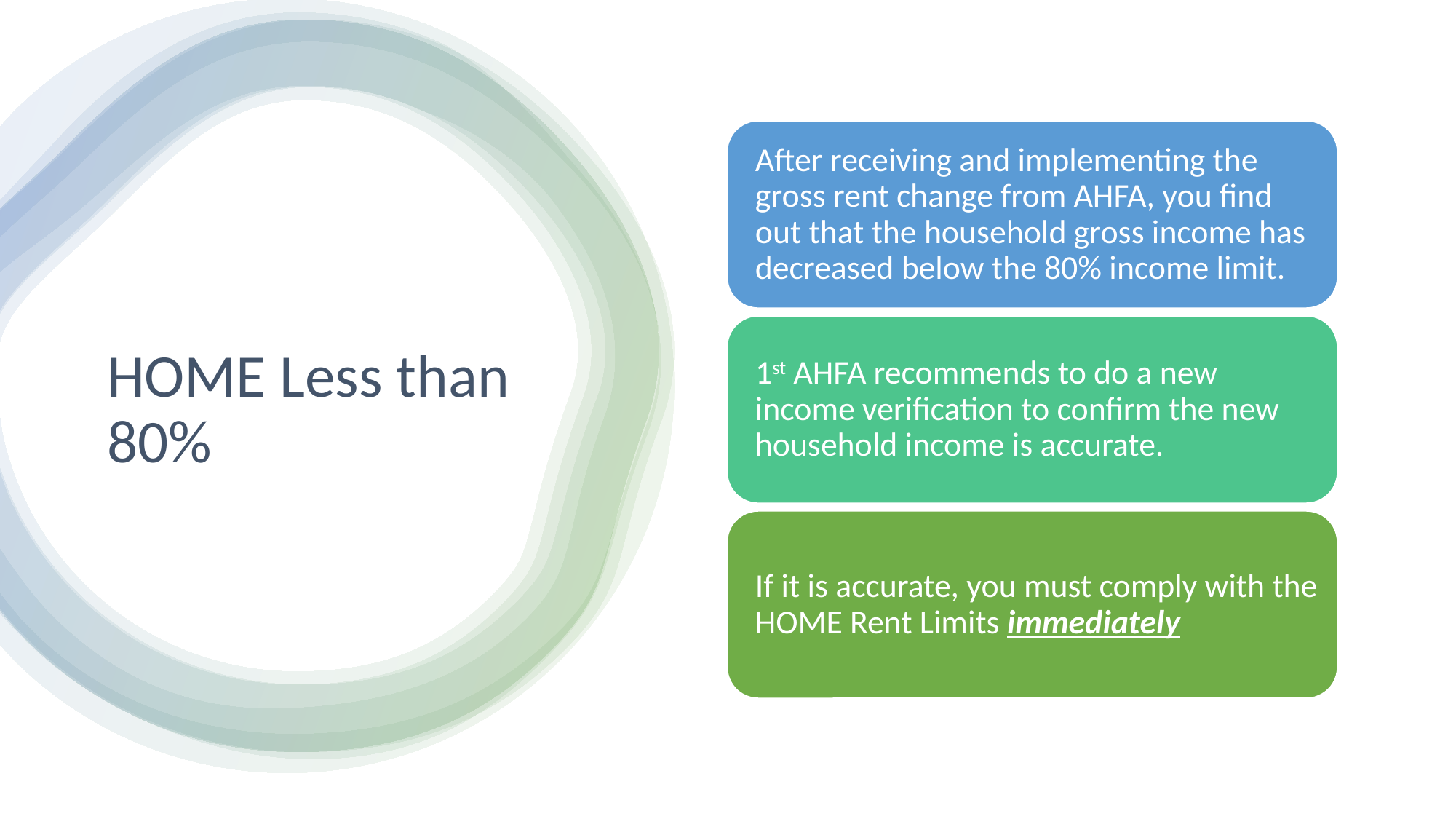

After receiving and implementing the gross rent change from AHFA, you find out that the household gross income has decreased below the 80% income limit.
1st AHFA recommends to do a new income verification to confirm the new household income is accurate.
If it is accurate, you must comply with the HOME Rent Limits immediately
# HOME Less than 80%